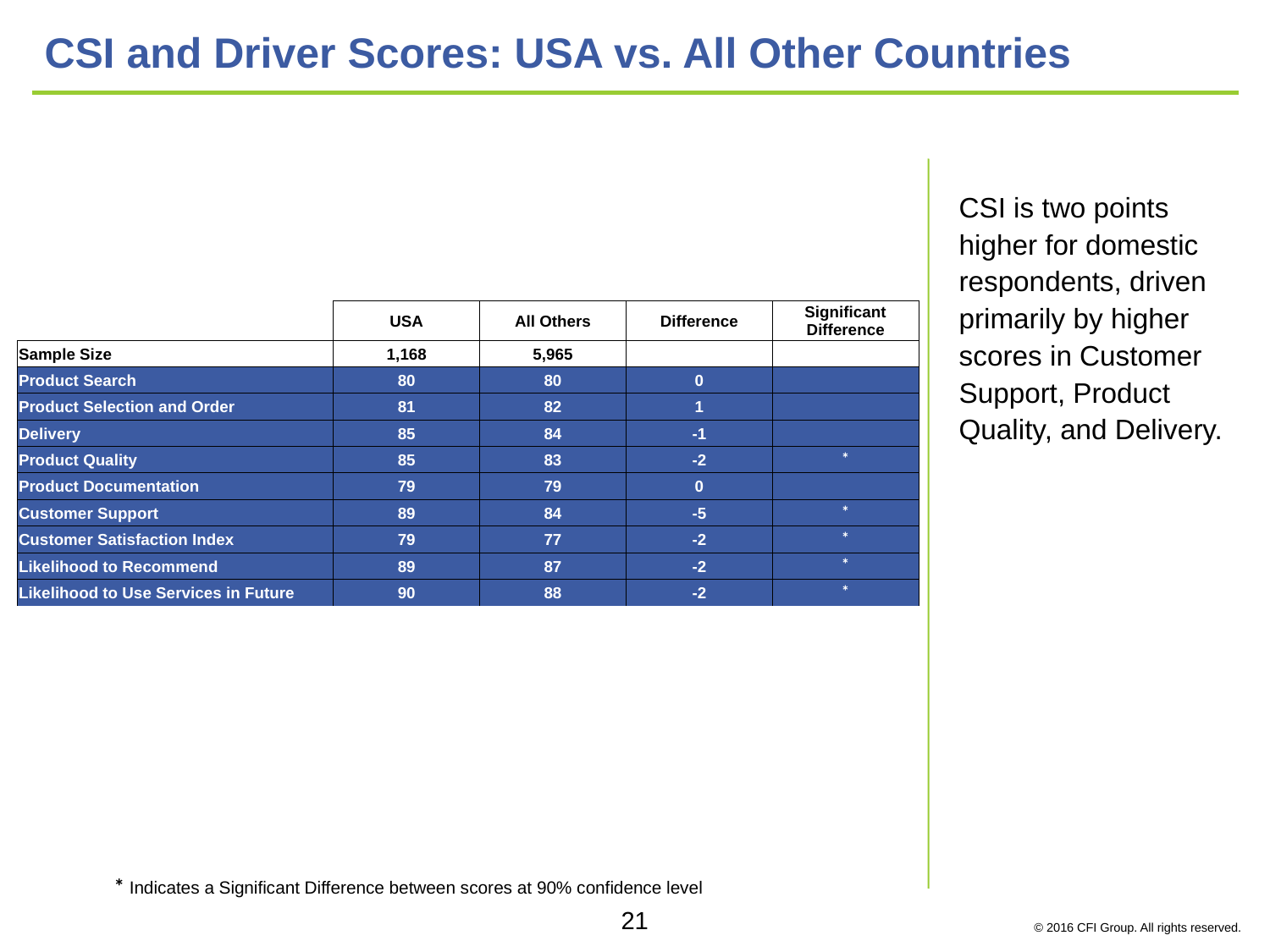

# CSI and Driver Scores: USA vs. All Other Countries
CSI is two points higher for domestic respondents, driven primarily by higher scores in Customer Support, Product Quality, and Delivery.

| Sample Size | USA | All Others | Difference | Significant Difference |
| --- | --- | --- | --- | --- |
| Sample Size | 1,168 | 5,965 | NA | NA |
| Product Search | 80 | 80 | 0 |  |
| Product Selection and Order | 81 | 82 | 1 |  |
| Delivery | 85 | 84 | -1 |  |
| Product Quality | 85 | 83 | -2 | \* |
| Product Documentation | 79 | 79 | 0 |  |
| Customer Support | 89 | 84 | -5 | \* |
| Customer Satisfaction Index | 79 | 77 | -2 | \* |
| Likelihood to Recommend | 89 | 87 | -2 | \* |
| Likelihood to Use Services in Future | 90 | 88 | -2 | \* |
* Indicates a Significant Difference between scores at 90% confidence level